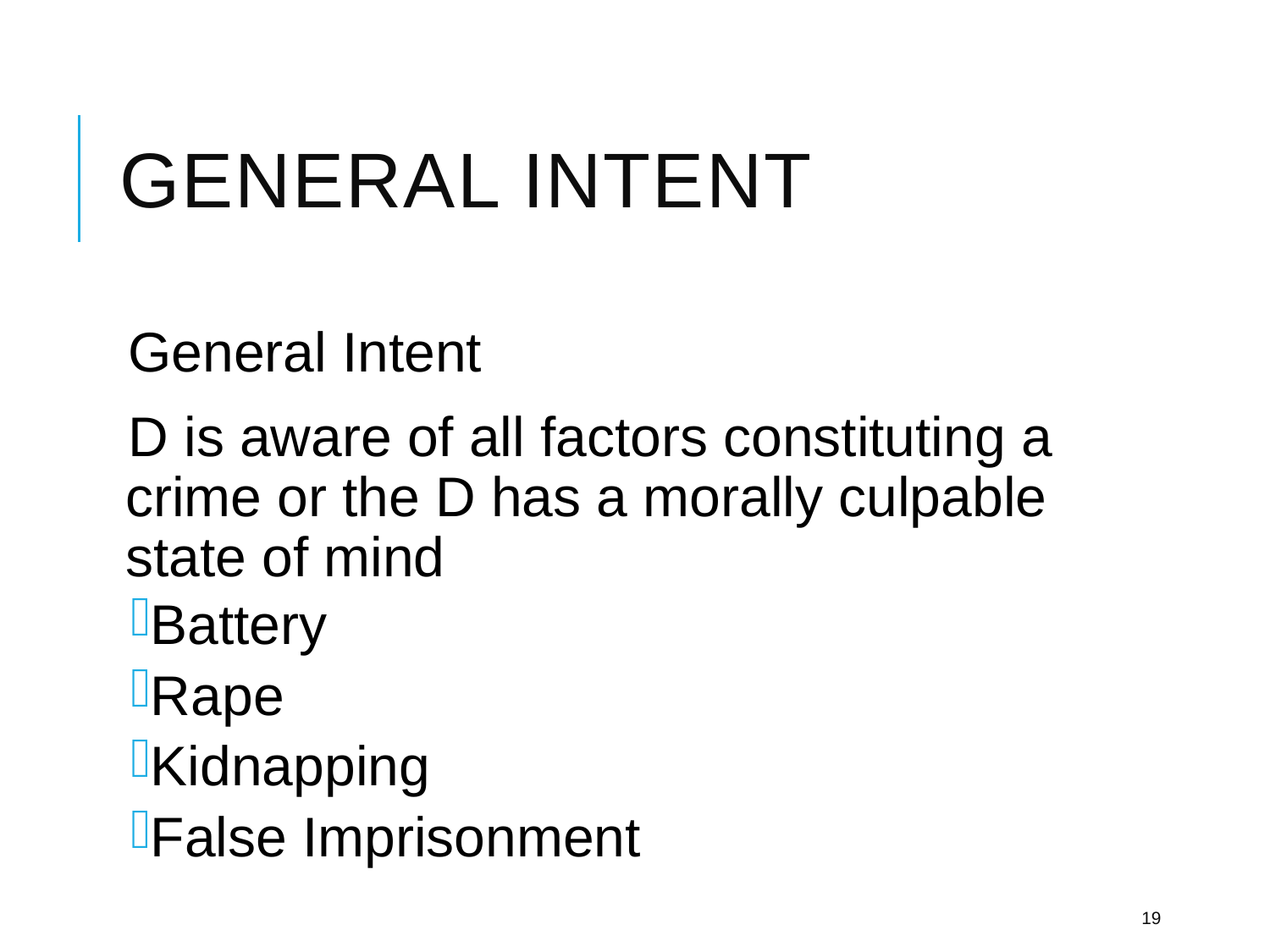

# General Intent
General Intent
D is aware of all factors constituting a crime or the D has a morally culpable state of mind
Battery
Rape
Kidnapping
False Imprisonment

19